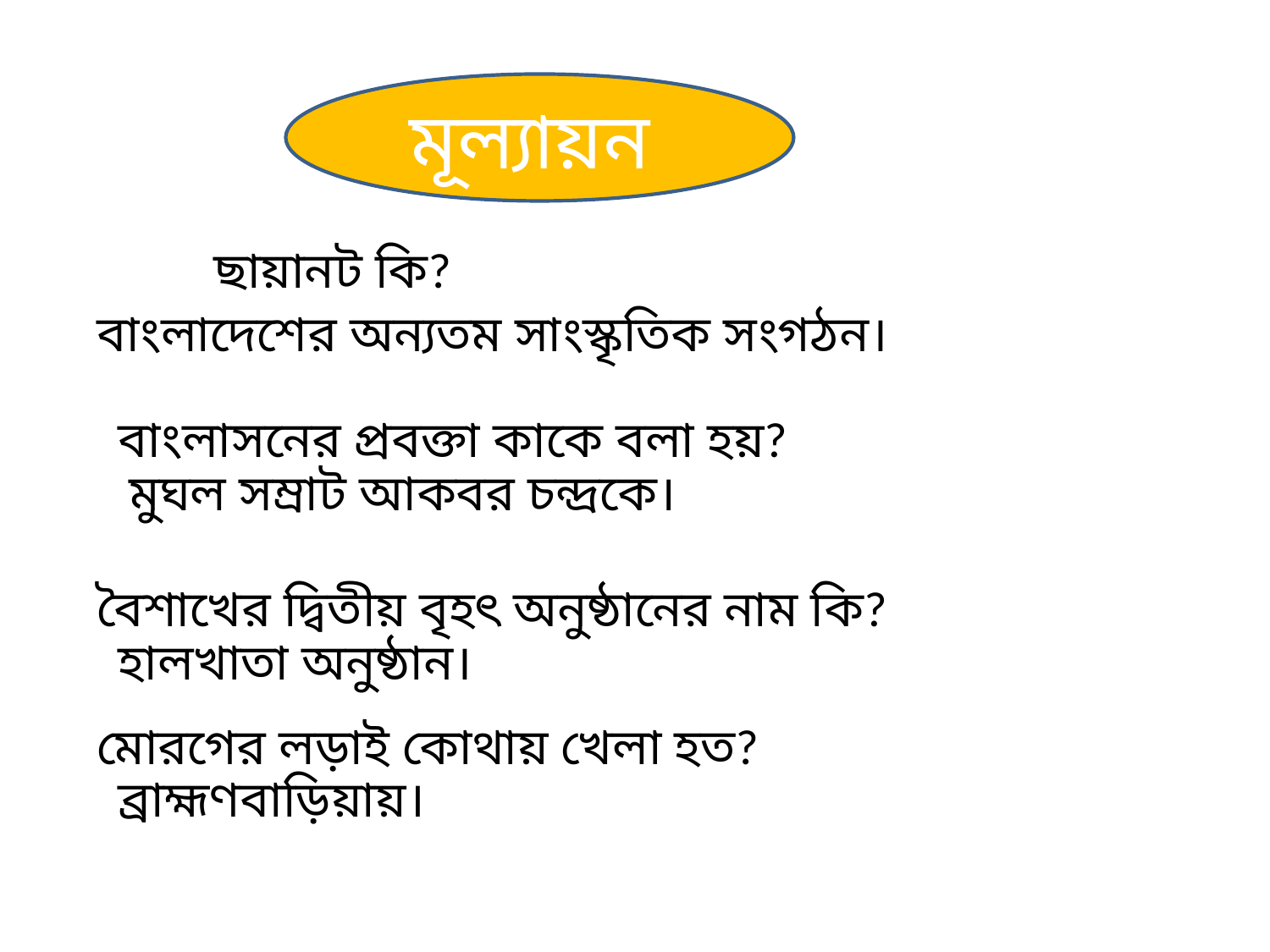

মূল্যায়ন
ছায়ানট কি?
বাংলাদেশের অন্যতম সাংস্কৃতিক সংগঠন।
বাংলাসনের প্রবক্তা কাকে বলা হয়?
মুঘল সম্রাট আকবর চন্দ্রকে।
বৈশাখের দ্বিতীয় বৃহৎ অনুষ্ঠানের নাম কি?
হালখাতা অনুষ্ঠান।
মোরগের লড়াই কোথায় খেলা হত?
ব্রাহ্মণবাড়িয়ায়।